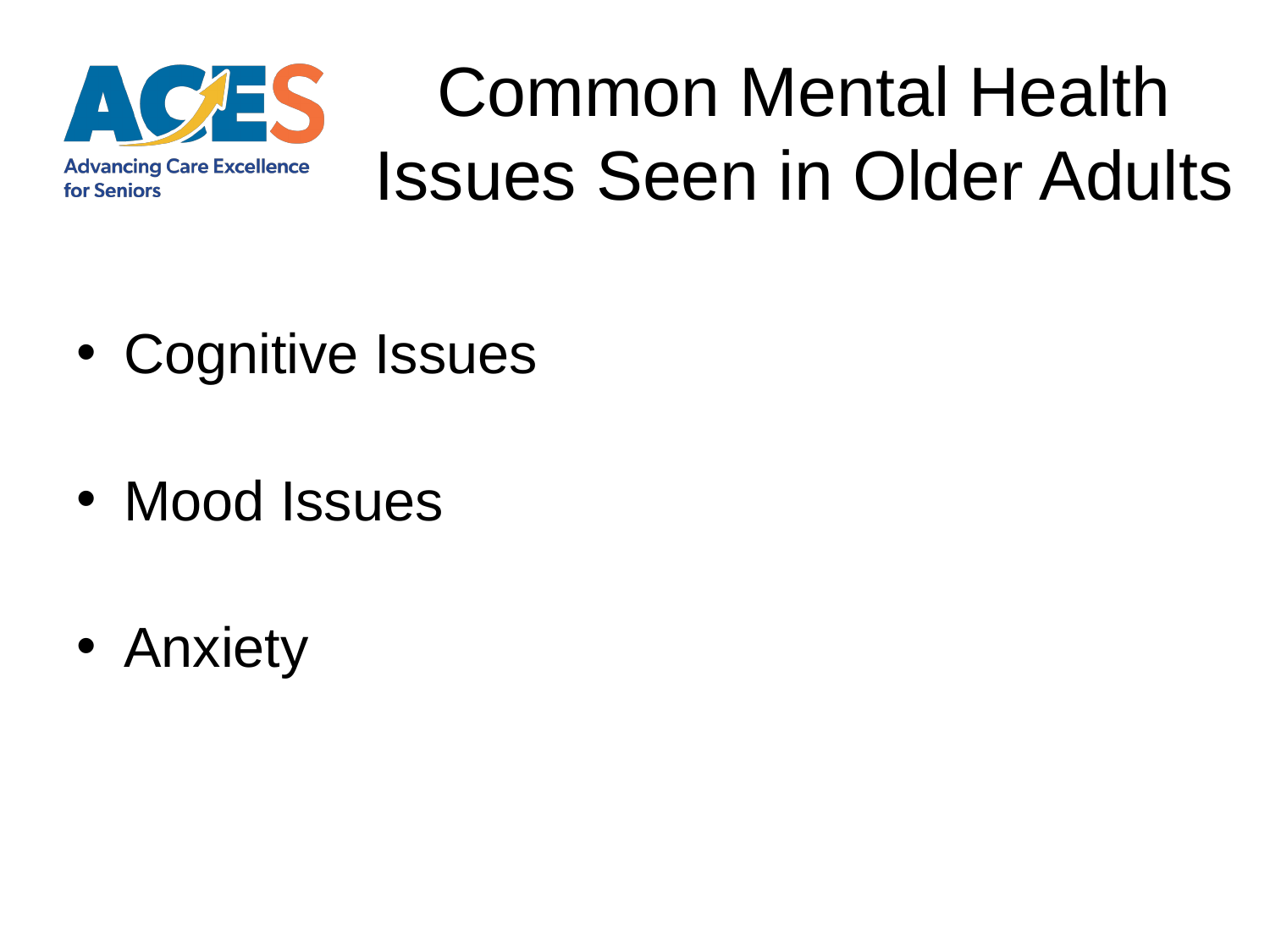

# Common Mental Health Issues Seen in Older Adults
Cognitive Issues
Mood Issues
Anxiety